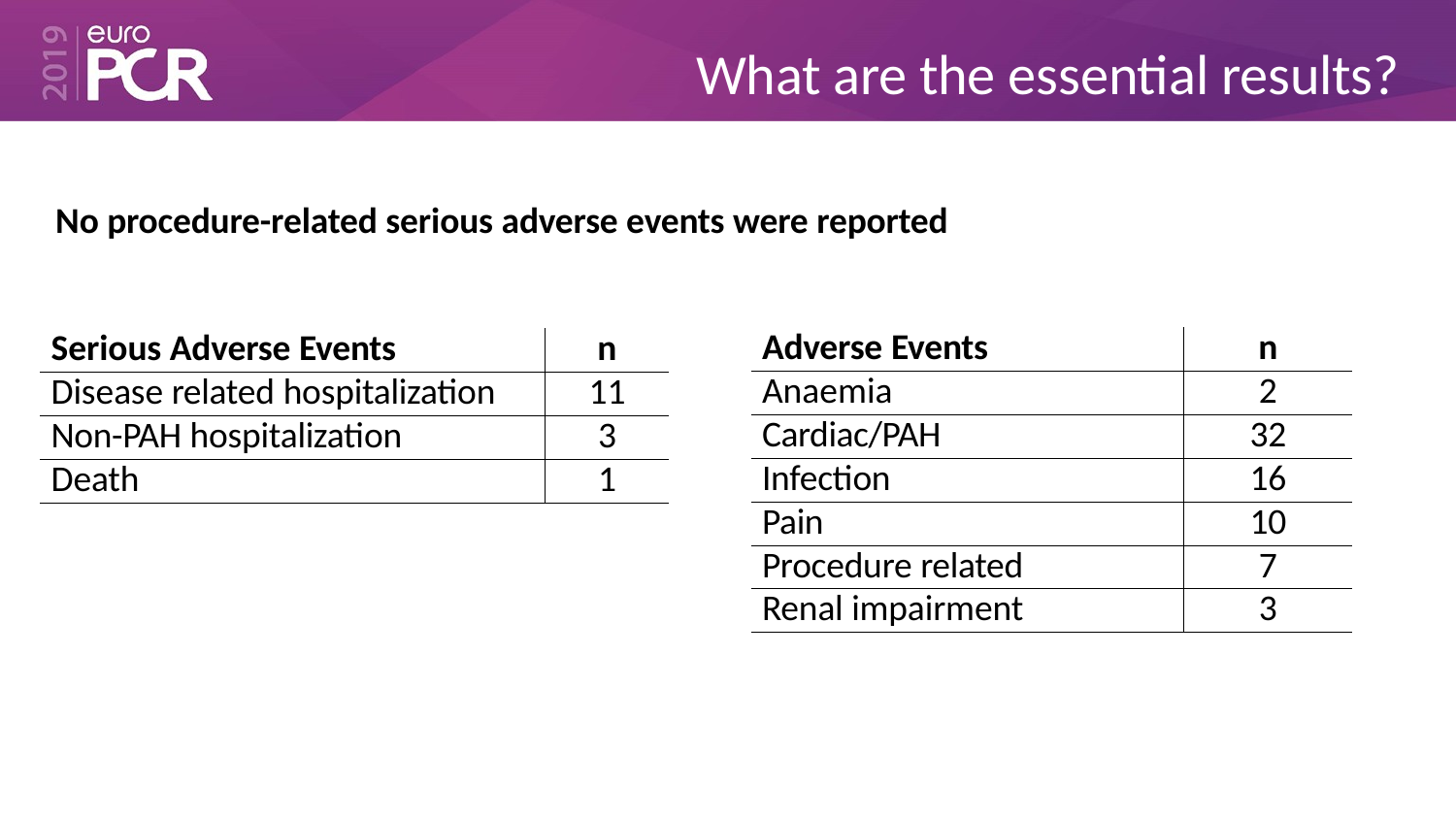

# What are the essential results?
No procedure-related serious adverse events were reported
| Adverse Events | n |
| --- | --- |
| Anaemia | 2 |
| Cardiac/PAH | 32 |
| Infection | 16 |
| Pain | 10 |
| Procedure related | 7 |
| Renal impairment | 3 |
| Serious Adverse Events | n |
| --- | --- |
| Disease related hospitalization | 11 |
| Non-PAH hospitalization | 3 |
| Death | 1 |